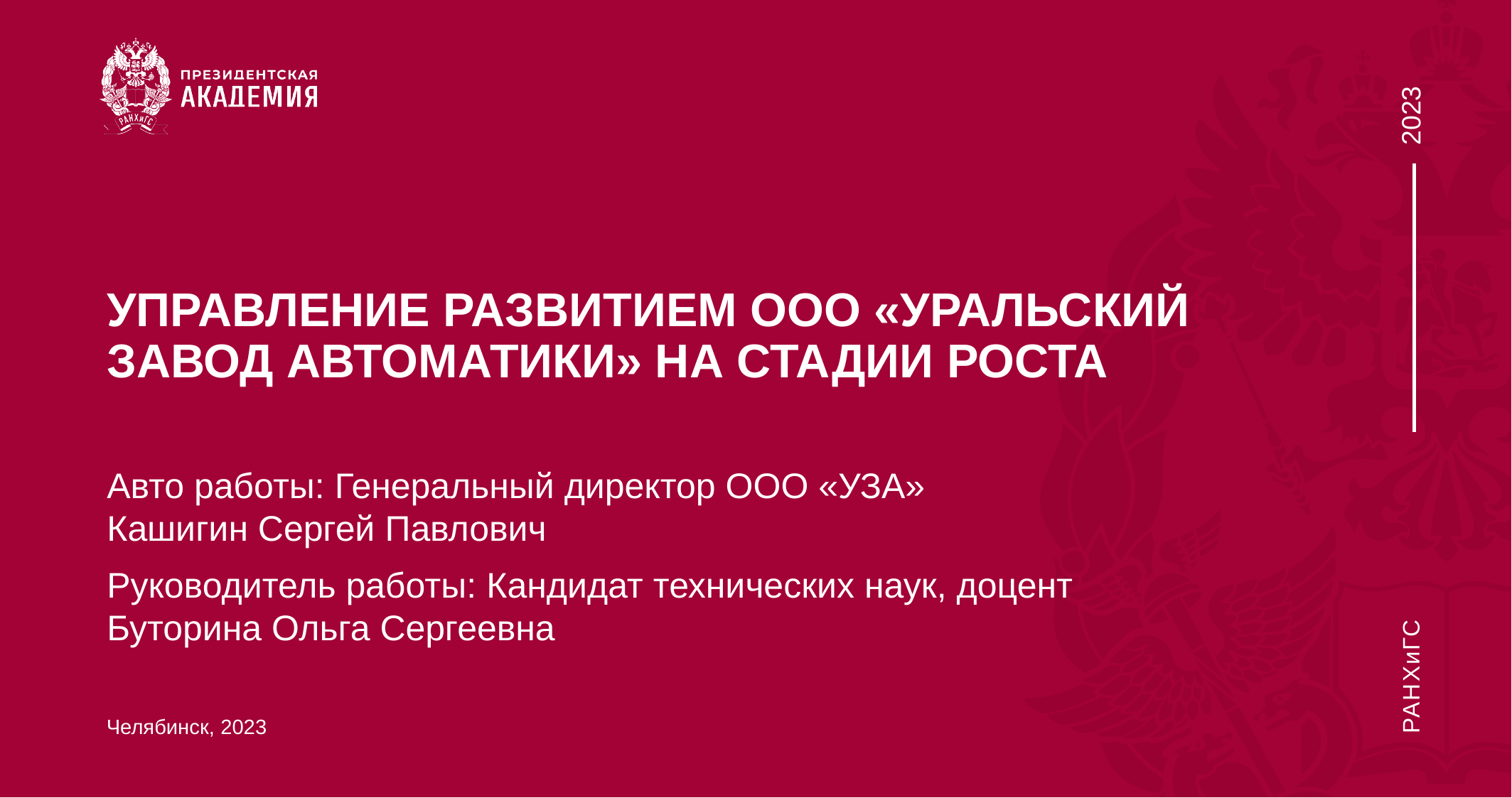

# УПРАВЛЕНИЕ РАЗВИТИЕМ ООО «УРАЛЬСКИЙ ЗАВОД АВТОМАТИКИ» НА СТАДИИ РОСТА
Авто работы: Генеральный директор ООО «УЗА»
Кашигин Сергей Павлович
Руководитель работы: Кандидат технических наук, доцент
Буторина Ольга Сергеевна
Челябинск, 2023